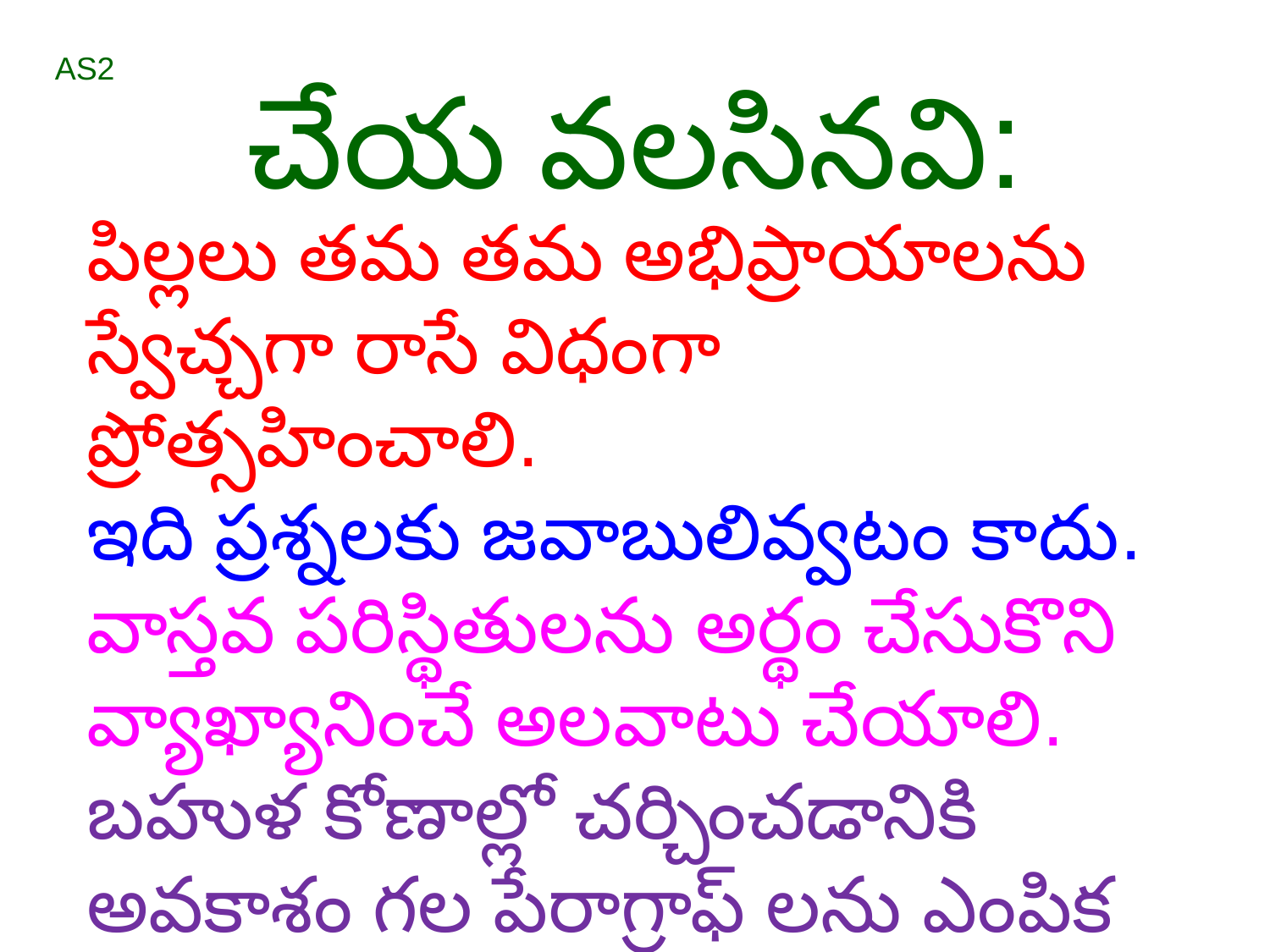

AS2
చేయ వలసినవి:
పిల్లలు తమ తమ అభిప్రాయాలను స్వేచ్చగా రాసే విధంగా ప్రోత్సహించాలి.
ఇది ప్రశ్నలకు జవాబులివ్వటం కాదు.
వాస్తవ పరిస్థితులను అర్థం చేసుకొని వ్యాఖ్యానించే అలవాటు చేయాలి.
బహుళ కోణాల్లో చర్చించడానికి అవకాశం గల పేరాగ్రాఫ్ లను ఎంపిక చేసికోవాలి.